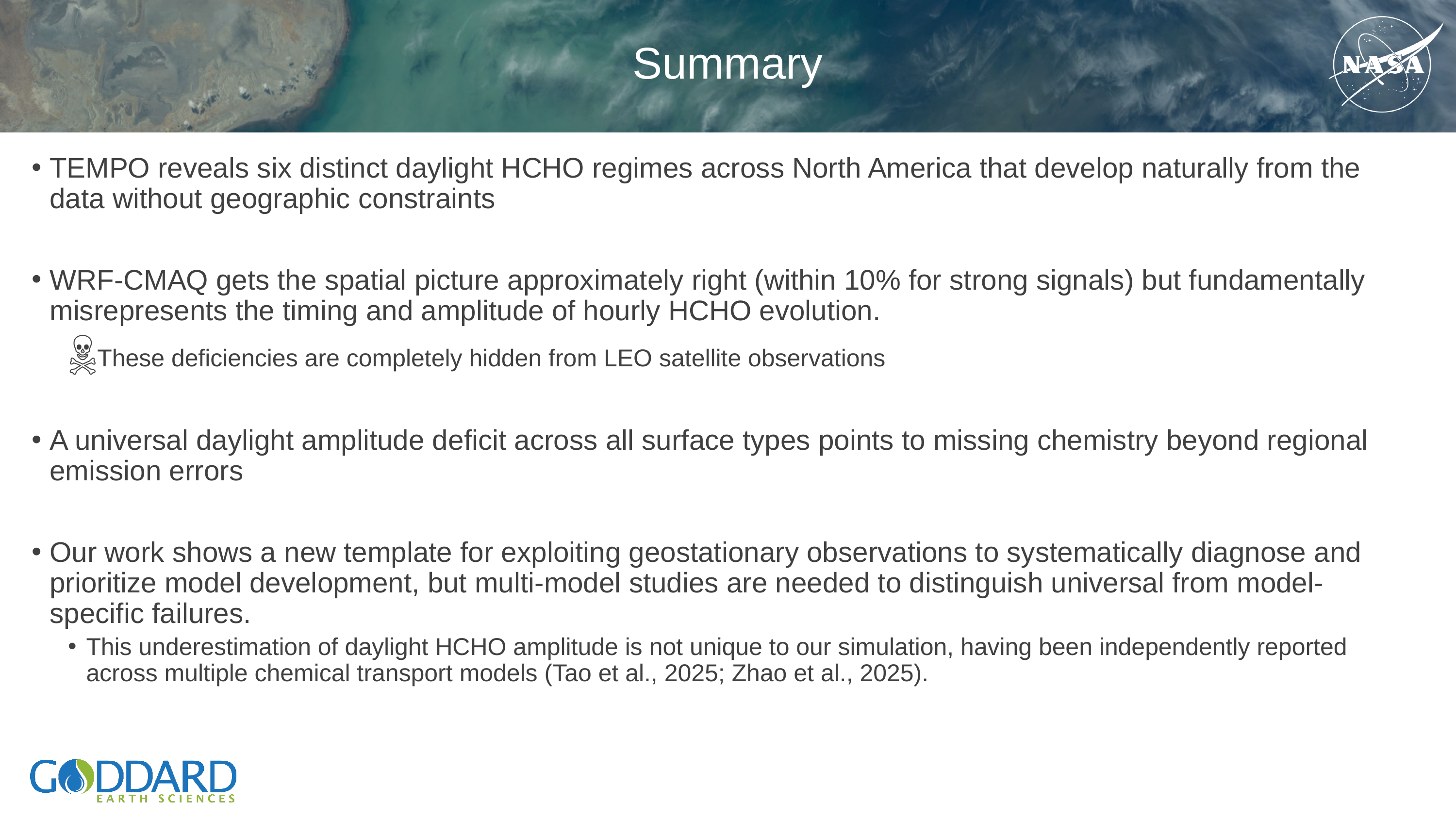

# Summary
TEMPO reveals six distinct daylight HCHO regimes across North America that develop naturally from the data without geographic constraints

WRF-CMAQ gets the spatial picture approximately right (within 10% for strong signals) but fundamentally misrepresents the timing and amplitude of hourly HCHO evolution.
☠These deficiencies are completely hidden from LEO satellite observations

A universal daylight amplitude deficit across all surface types points to missing chemistry beyond regional emission errors

Our work shows a new template for exploiting geostationary observations to systematically diagnose and prioritize model development, but multi-model studies are needed to distinguish universal from model-specific failures.
This underestimation of daylight HCHO amplitude is not unique to our simulation, having been independently reported across multiple chemical transport models (Tao et al., 2025; Zhao et al., 2025).